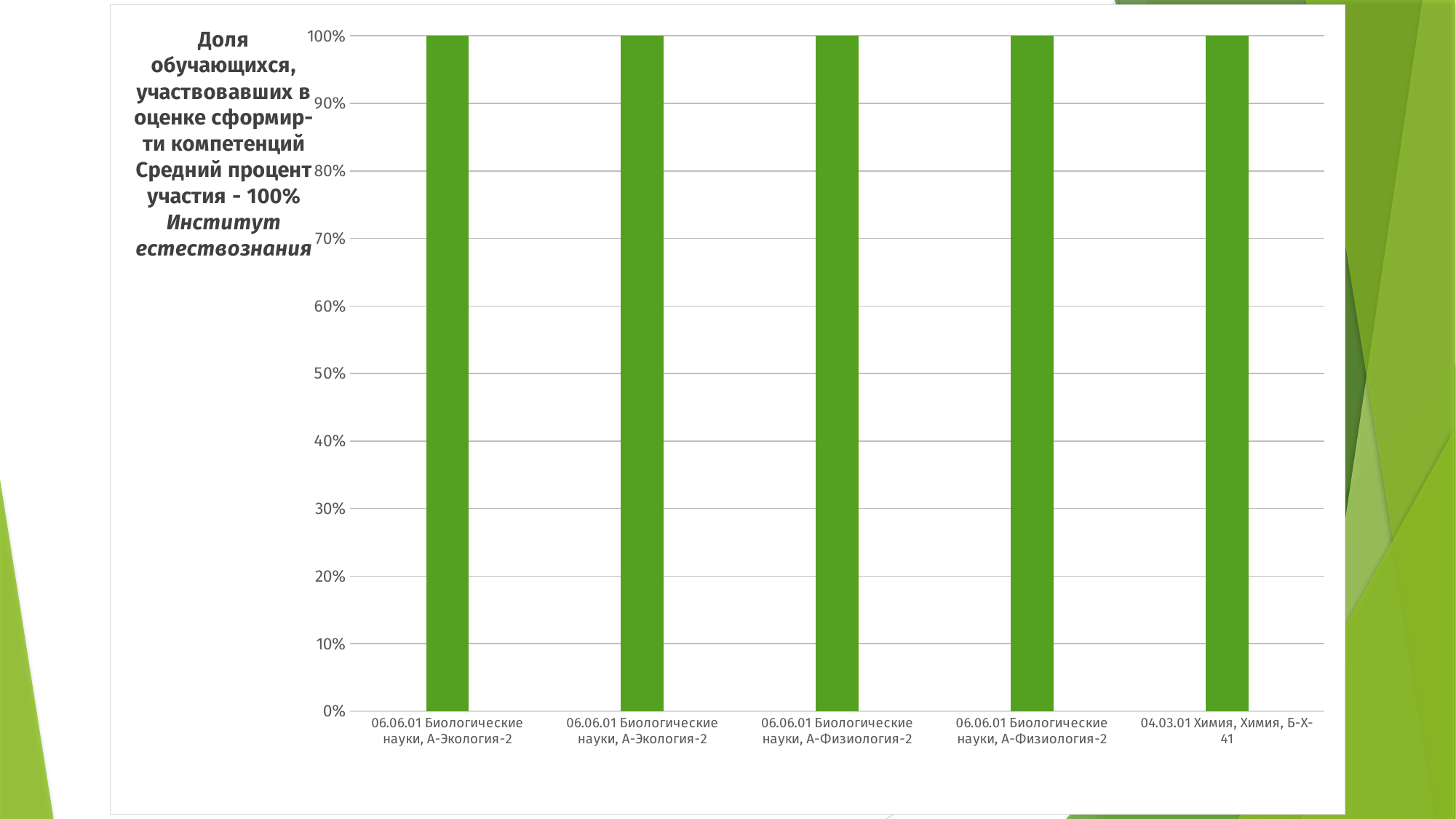

### Chart

| Category | Доля студентов, прошедших тестирование |
|---|---|
| 06.06.01 Биологические науки, А-Экология-2 | 1.0 |
| 06.06.01 Биологические науки, А-Экология-2 | 1.0 |
| 06.06.01 Биологические науки, А-Физиология-2 | 1.0 |
| 06.06.01 Биологические науки, А-Физиология-2 | 1.0 |
| 04.03.01 Химия, Химия, Б-Х-41 | 1.0 |